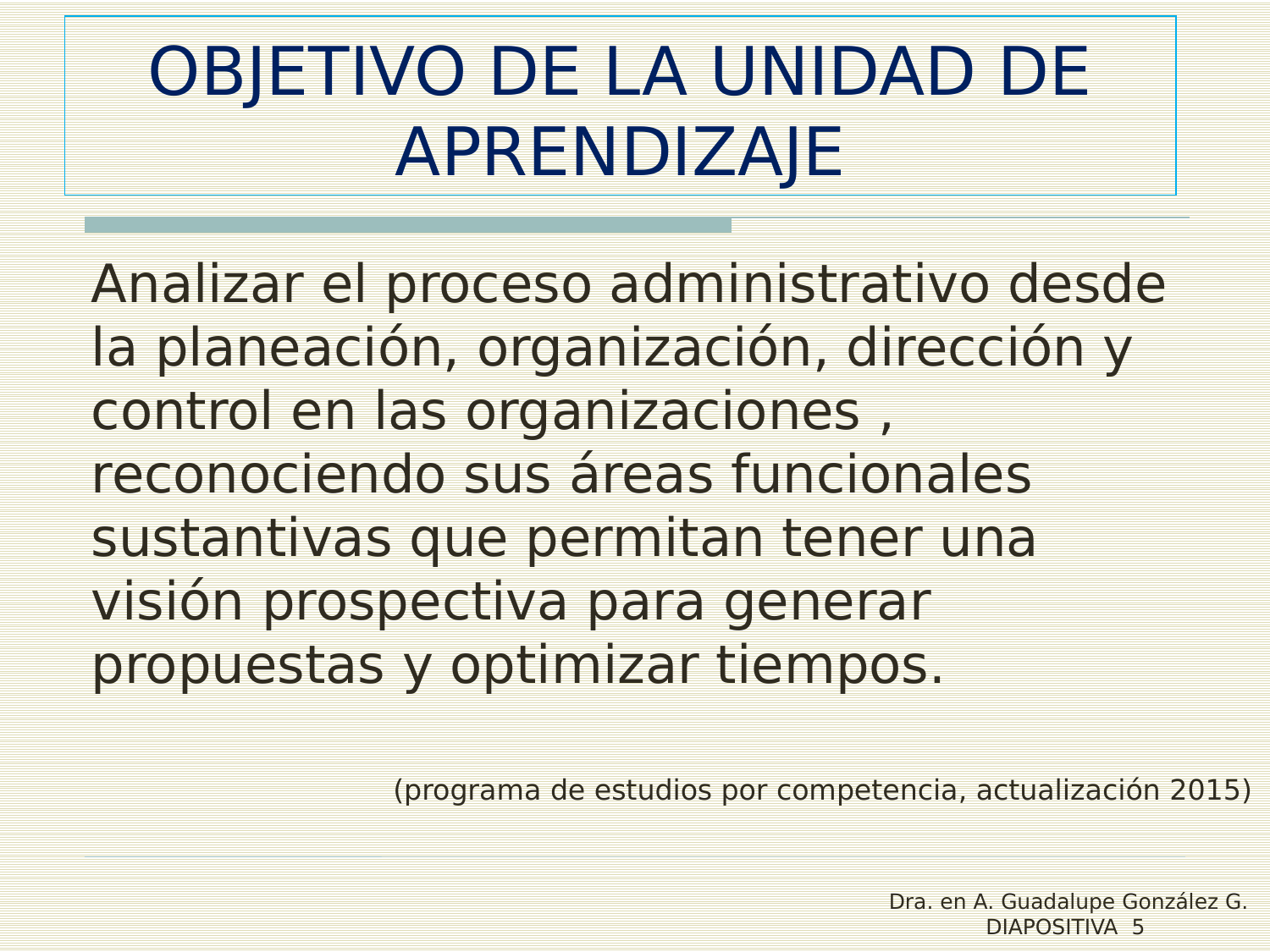

# OBJETIVO DE LA UNIDAD DE APRENDIZAJE
Analizar el proceso administrativo desde la planeación, organización, dirección y control en las organizaciones , reconociendo sus áreas funcionales sustantivas que permitan tener una visión prospectiva para generar propuestas y optimizar tiempos.

(programa de estudios por competencia, actualización 2015)
Dra. en A. Guadalupe González G. DIAPOSITIVA  5